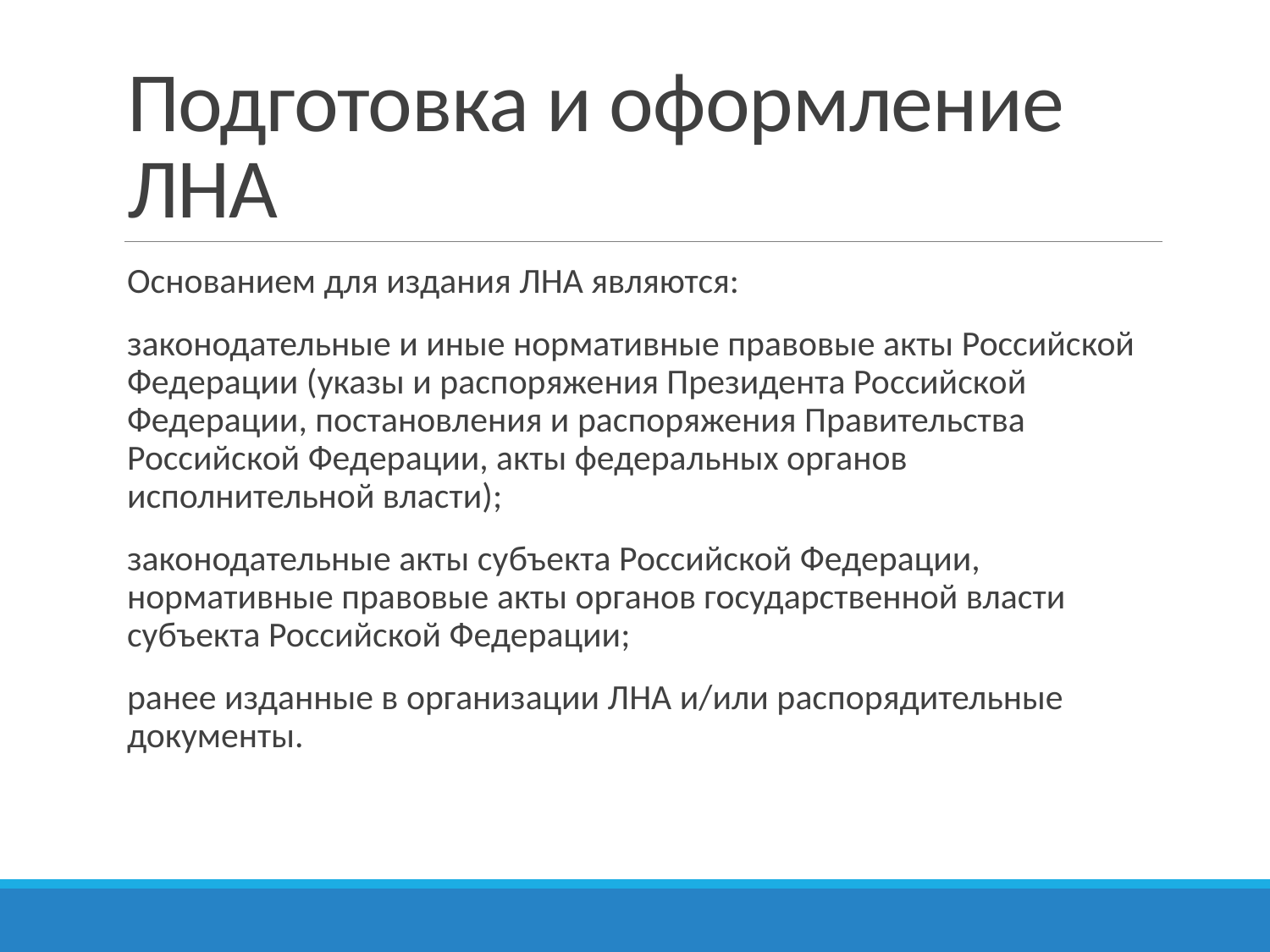

# Подготовка и оформление ЛНА
Основанием для издания ЛНА являются:
законодательные и иные нормативные правовые акты Российской Федерации (указы и распоряжения Президента Российской Федерации, постановления и распоряжения Правительства Российской Федерации, акты федеральных органов исполнительной власти);
законодательные акты субъекта Российской Федерации, нормативные правовые акты органов государственной власти субъекта Российской Федерации;
ранее изданные в организации ЛНА и/или распорядительные документы.